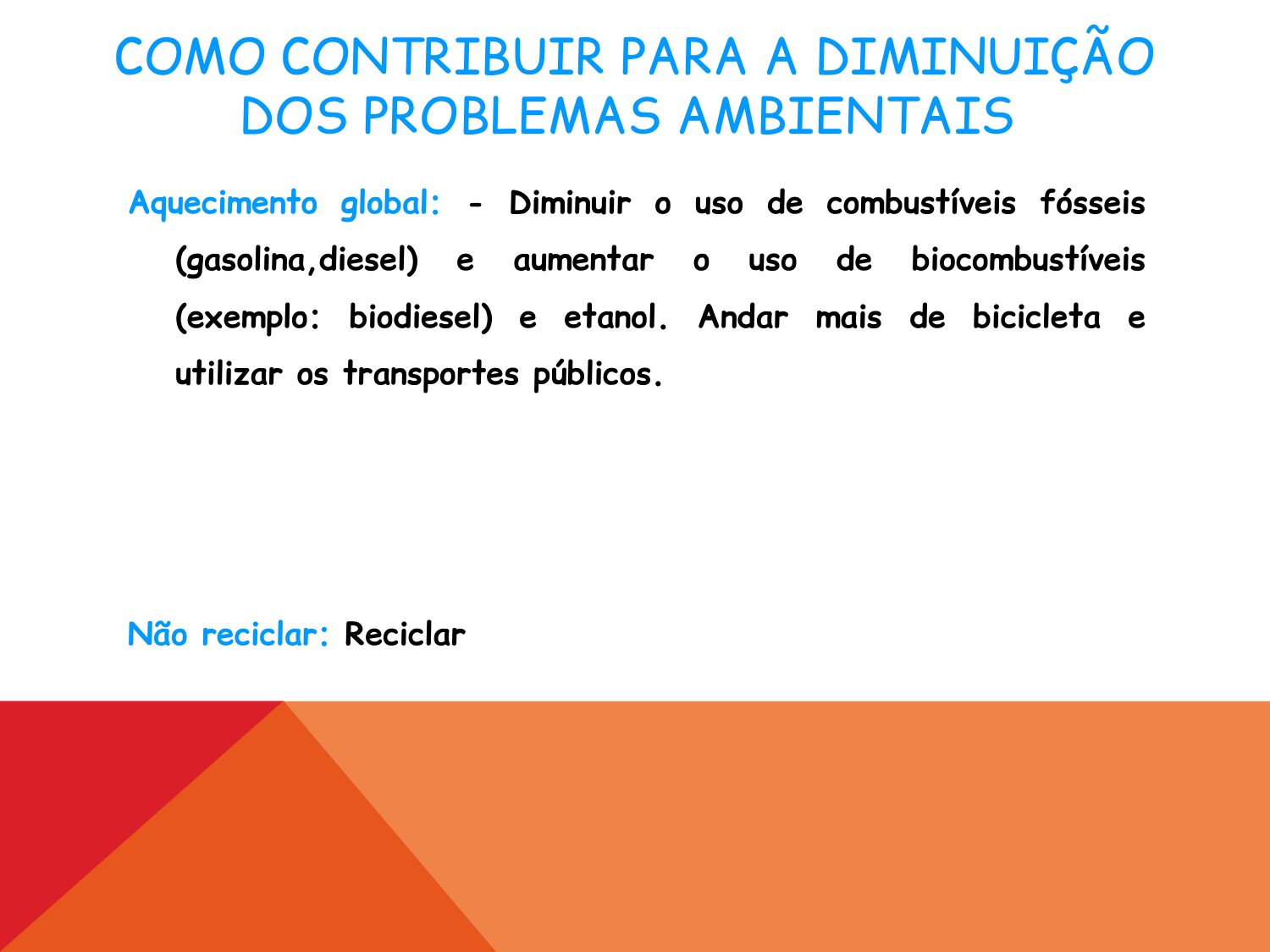

# Como contribuir para a diminuição dos problemas ambientais
Aquecimento global: - Diminuir o uso de combustíveis fósseis (gasolina,diesel) e aumentar o uso de biocombustíveis (exemplo: biodiesel) e etanol. Andar mais de bicicleta e utilizar os transportes públicos.

Não reciclar: Reciclar